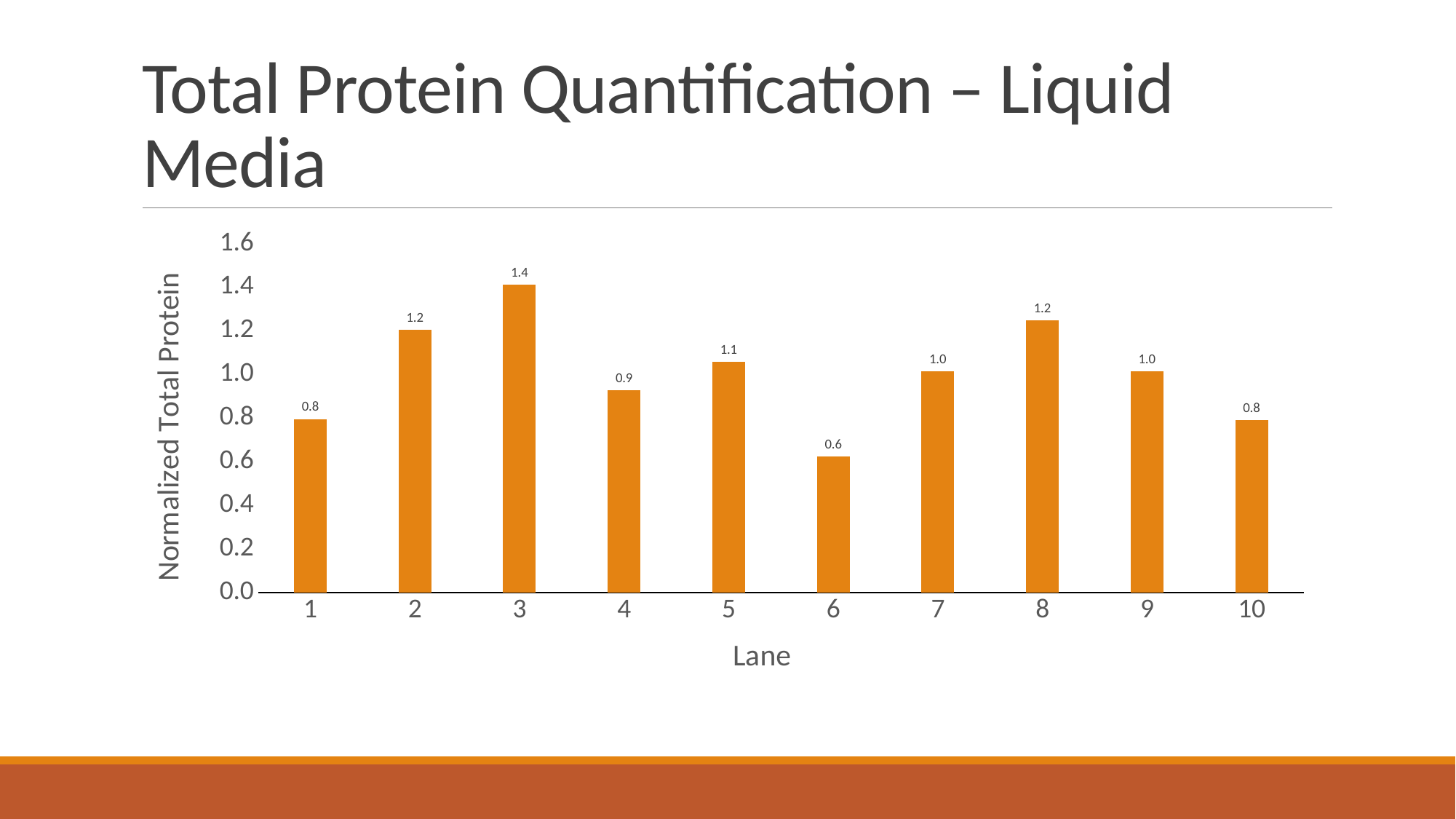

# Total Protein Quantification – Liquid Media

### Chart

| Category | Normalized total protein |
|---|---|